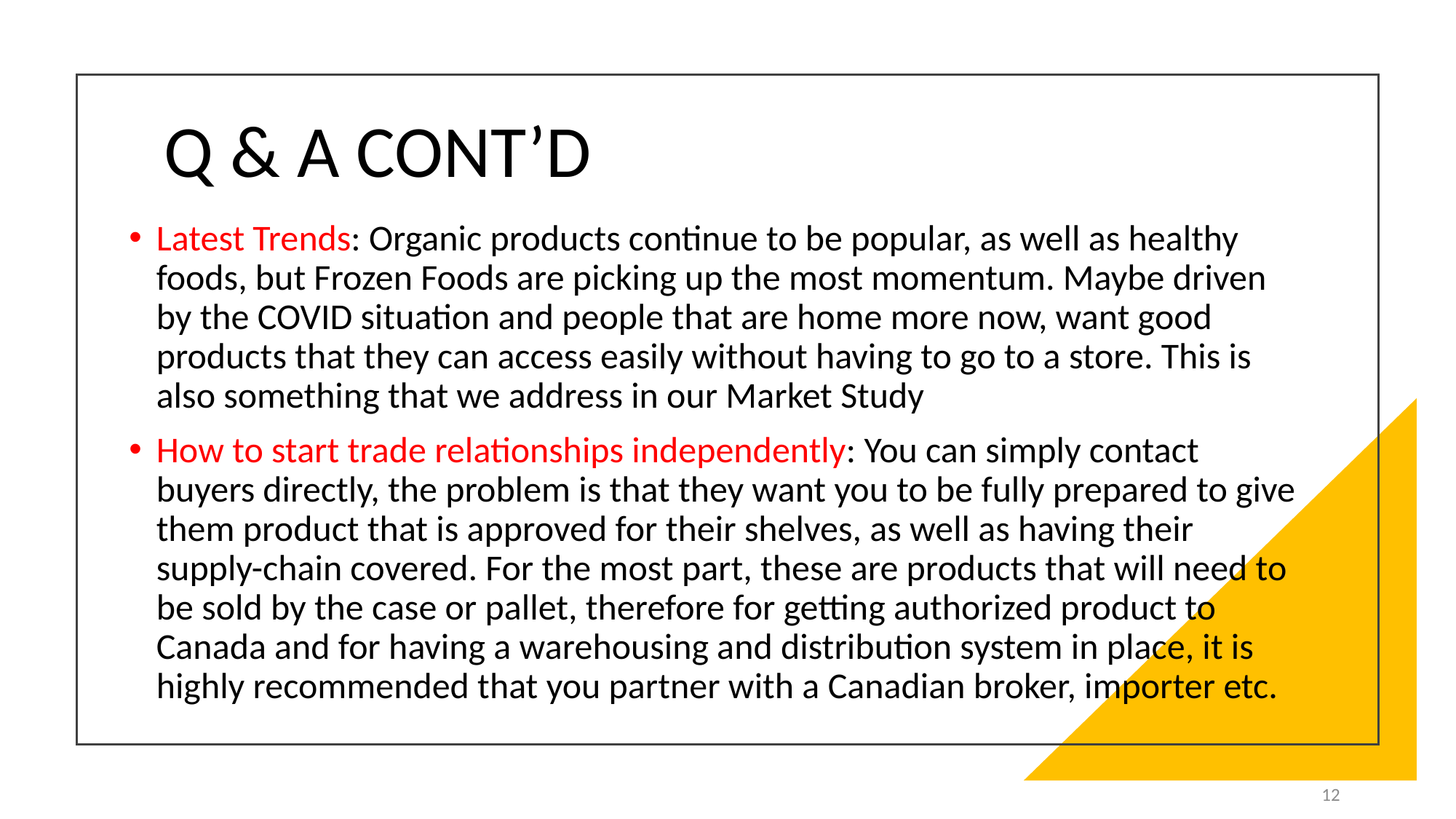

# Q & A CONT’D
Latest Trends: Organic products continue to be popular, as well as healthy foods, but Frozen Foods are picking up the most momentum. Maybe driven by the COVID situation and people that are home more now, want good products that they can access easily without having to go to a store. This is also something that we address in our Market Study
How to start trade relationships independently: You can simply contact buyers directly, the problem is that they want you to be fully prepared to give them product that is approved for their shelves, as well as having their supply-chain covered. For the most part, these are products that will need to be sold by the case or pallet, therefore for getting authorized product to Canada and for having a warehousing and distribution system in place, it is highly recommended that you partner with a Canadian broker, importer etc.

12